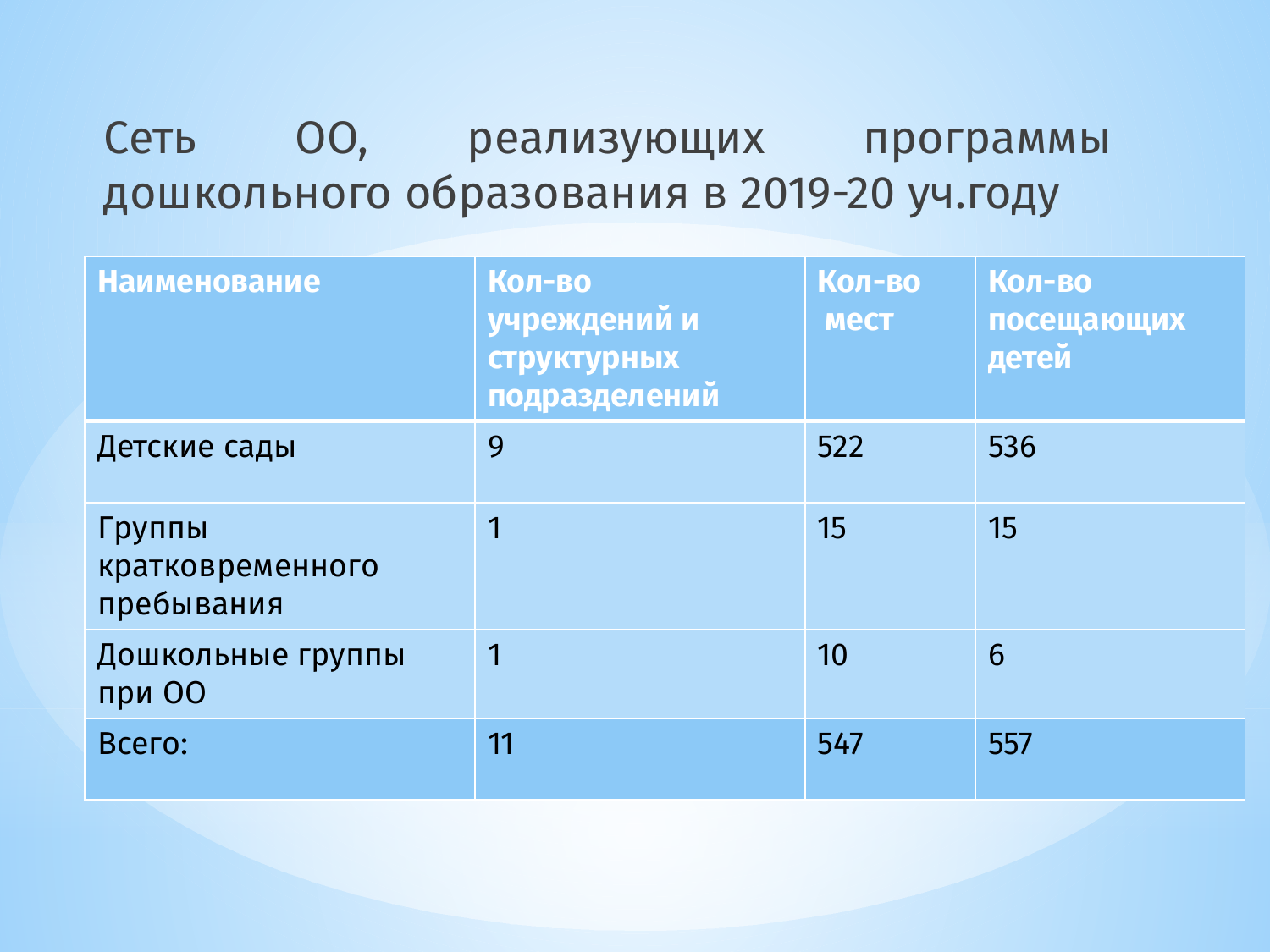

Сеть ОО, реализующих программы дошкольного образования в 2019-20 уч.году

| Наименование | Кол-во учреждений и структурных подразделений | Кол-во мест | Кол-во посещающих детей |
| --- | --- | --- | --- |
| Детские сады | 9 | 522 | 536 |
| Группы кратковременного пребывания | 1 | 15 | 15 |
| Дошкольные группы при ОО | 1 | 10 | 6 |
| Всего: | 11 | 547 | 557 |